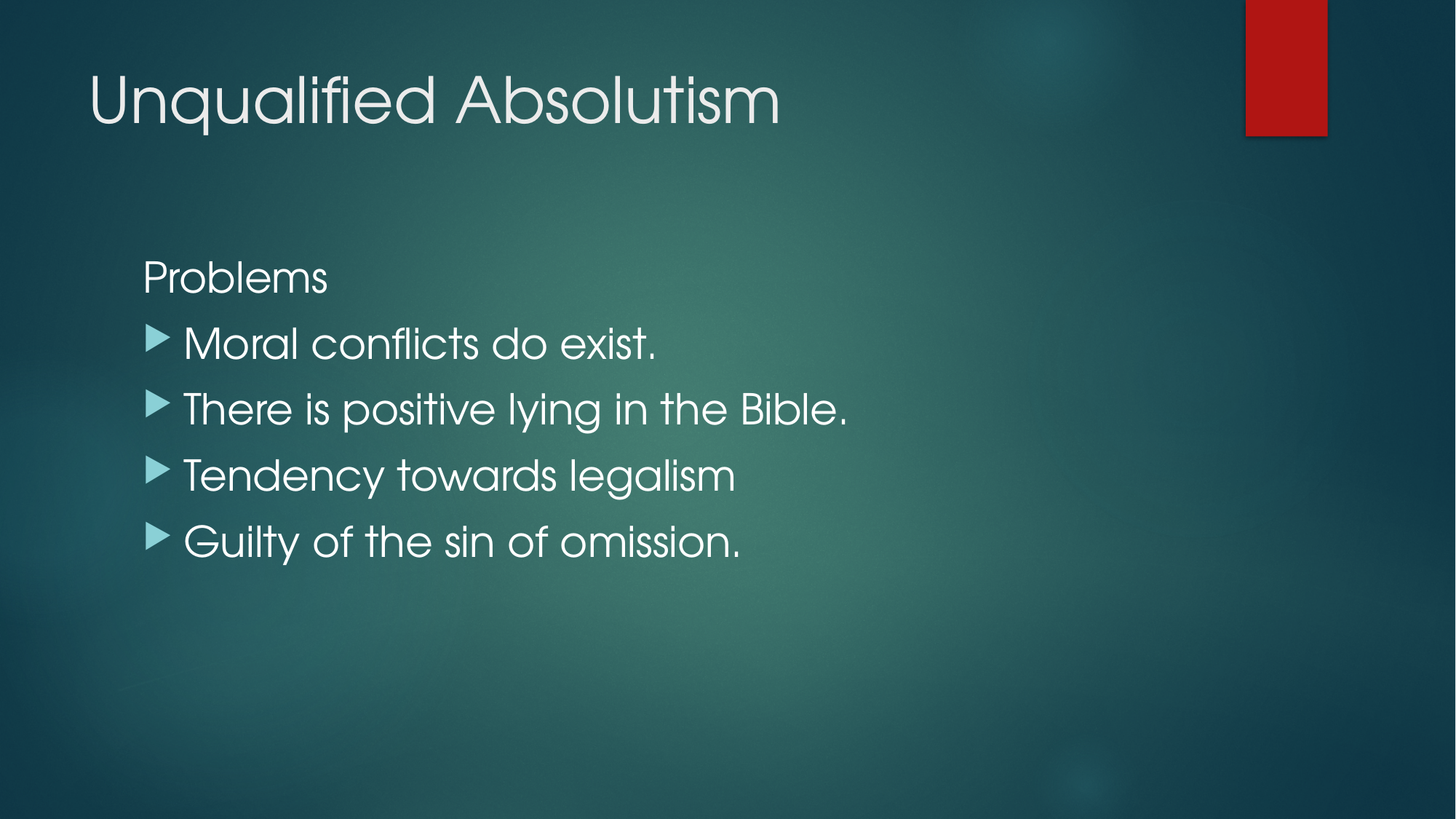

# Unqualified Absolutism
Problems
Moral conflicts do exist.
There is positive lying in the Bible.
Tendency towards legalism
Guilty of the sin of omission.